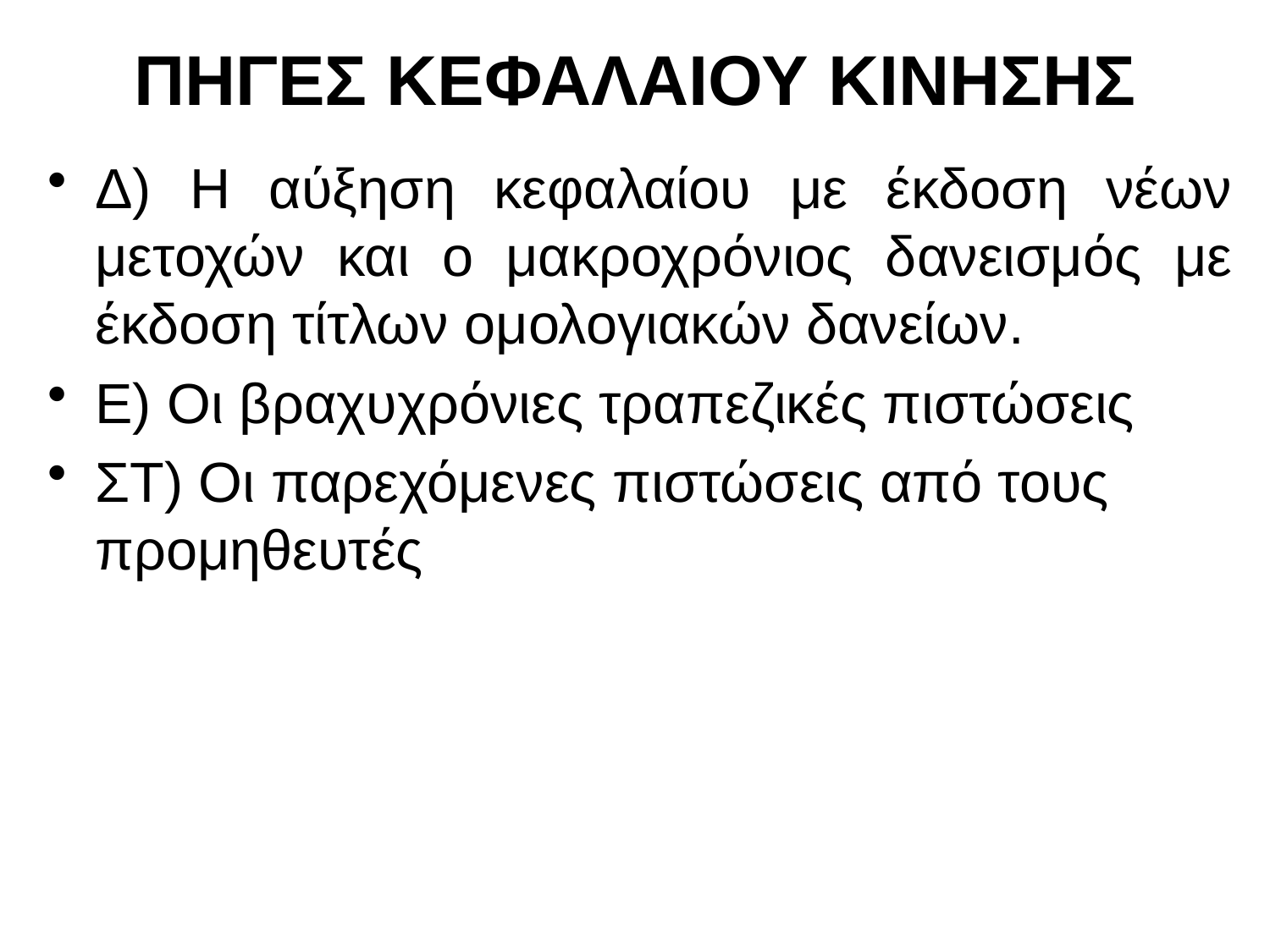

# ΠΗΓΕΣ ΚΕΦΑΛΑΙΟΥ ΚΙΝΗΣΗΣ
Δ) Η αύξηση κεφαλαίου με έκδοση νέων μετοχών και ο μακροχρόνιος δανεισμός με έκδοση τίτλων ομολογιακών δανείων.
Ε) Οι βραχυχρόνιες τραπεζικές πιστώσεις
ΣΤ) Οι παρεχόμενες πιστώσεις από τους προμηθευτές